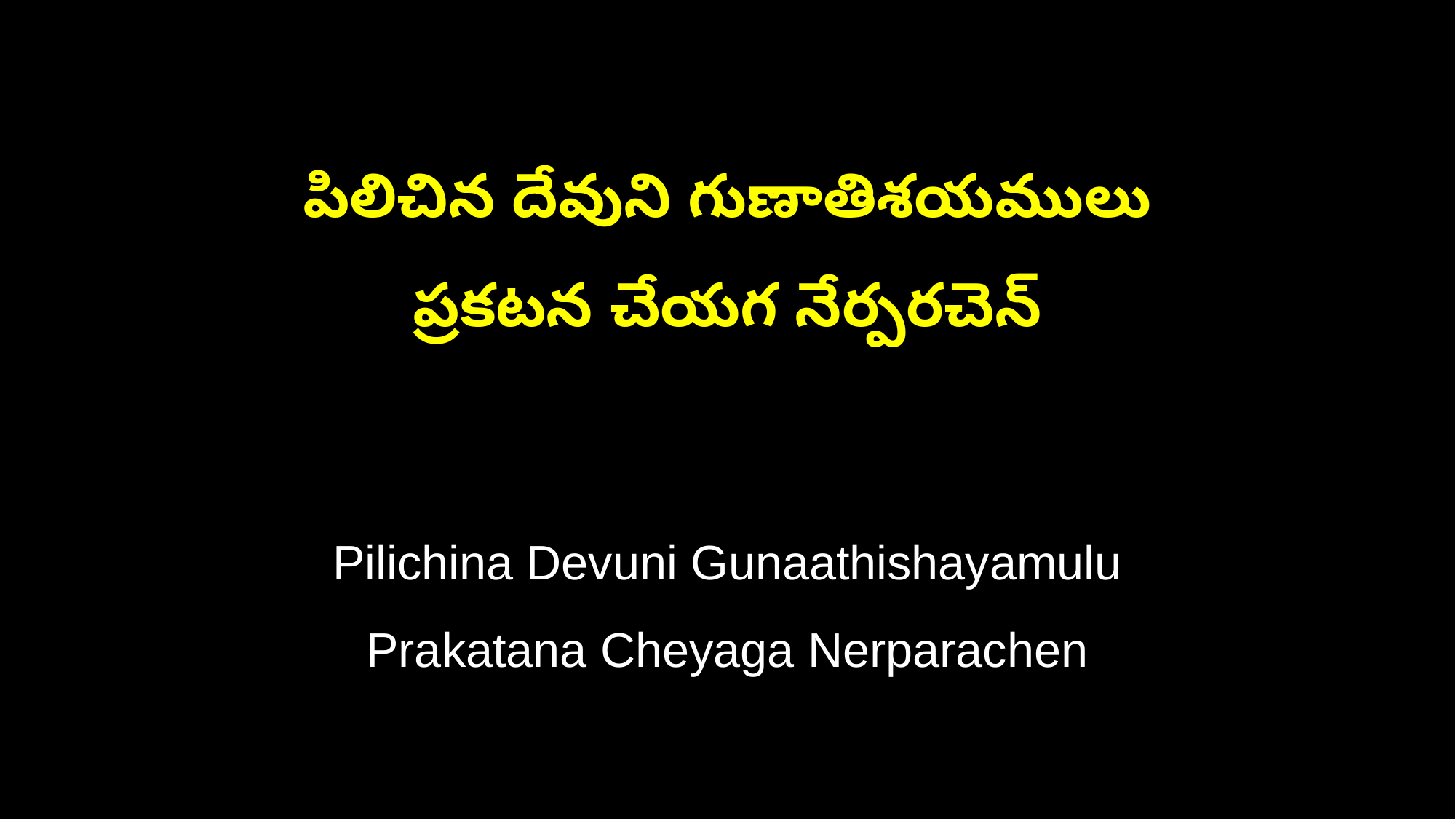

పిలిచిన దేవుని గుణాతిశయములు
ప్రకటన చేయగ నేర్పరచెన్
Pilichina Devuni Gunaathishayamulu
Prakatana Cheyaga Nerparachen